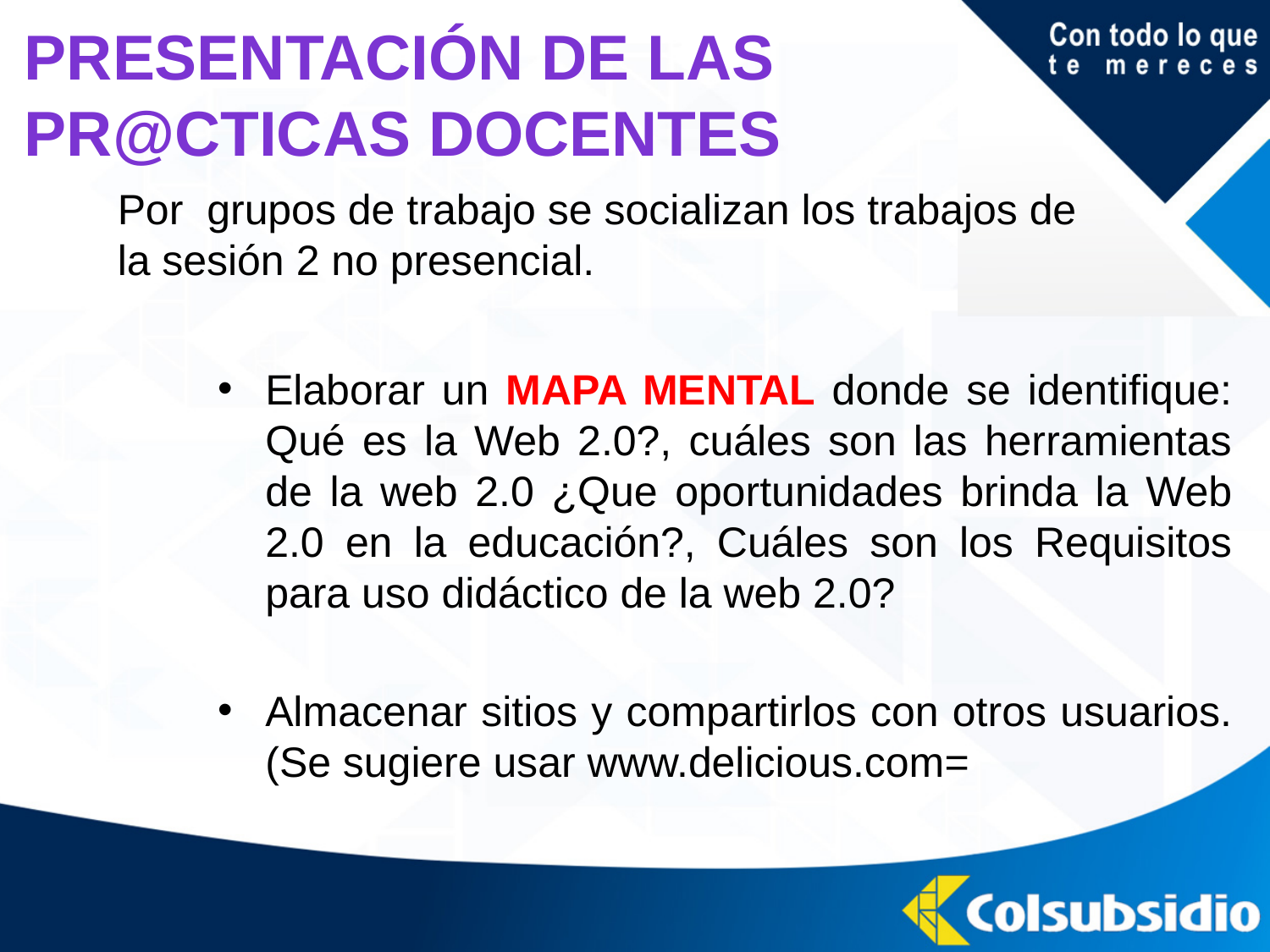

Presentación de las Pr@cticas Docentes
Por  grupos de trabajo se socializan los trabajos de la sesión 2 no presencial.
Elaborar un MAPA MENTAL donde se identifique: Qué es la Web 2.0?, cuáles son las herramientas de la web 2.0 ¿Que oportunidades brinda la Web 2.0 en la educación?, Cuáles son los Requisitos para uso didáctico de la web 2.0?

Almacenar sitios y compartirlos con otros usuarios. (Se sugiere usar www.delicious.com=